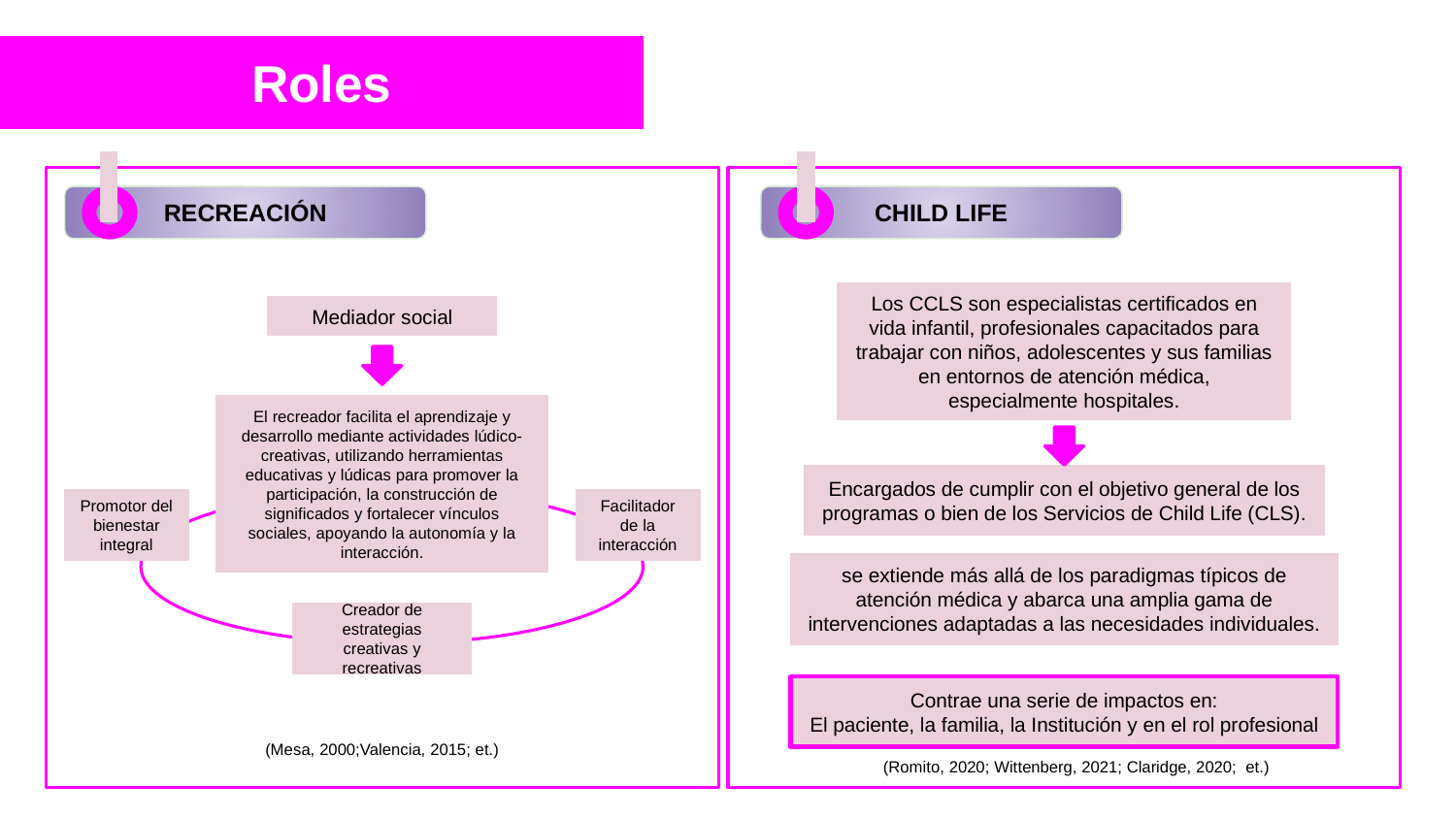

# Roles

RECREACIÓN

CHILD LIFE

Los CCLS son especialistas certificados en vida infantil, profesionales capacitados para trabajar con niños, adolescentes y sus familias en entornos de atención médica, especialmente hospitales.
Mediador social

El recreador facilita el aprendizaje y desarrollo mediante actividades lúdico-creativas, utilizando herramientas educativas y lúdicas para promover la participación, la construcción de significados y fortalecer vínculos sociales, apoyando la autonomía y la interacción.

Encargados de cumplir con el objetivo general de los programas o bien de los Servicios de Child Life (CLS).
Promotor del bienestar integral

Facilitador de la interacción
se extiende más allá de los paradigmas típicos de atención médica y abarca una amplia gama de intervenciones adaptadas a las necesidades individuales.
Creador de estrategias creativas y recreativas
Contrae una serie de impactos en:
El paciente, la familia, la Institución y en el rol profesional
(Mesa, 2000;Valencia, 2015; et.)
(Romito, 2020; Wittenberg, 2021; Claridge, 2020;  et.)